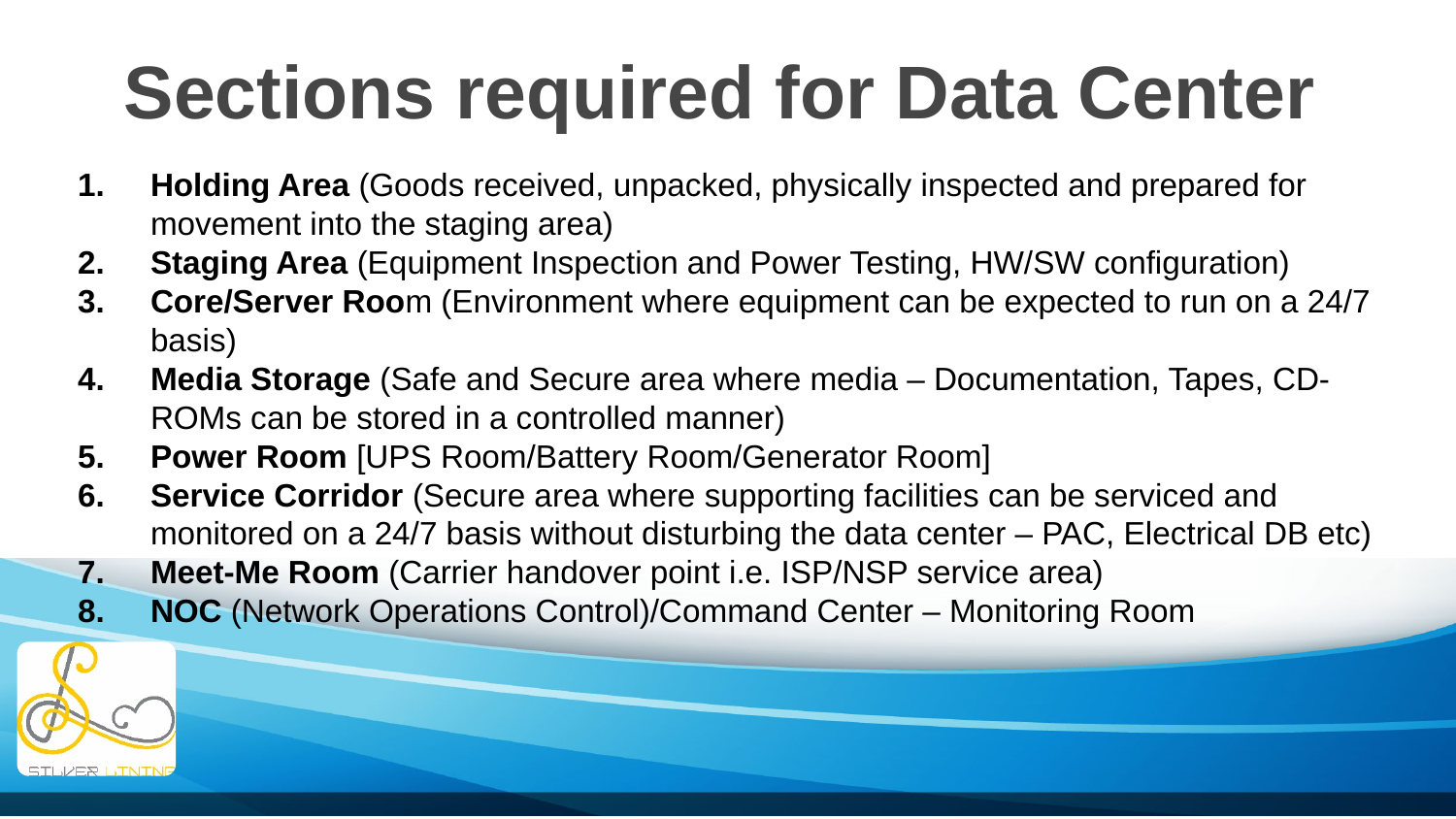

Sections required for Data Center
Holding Area (Goods received, unpacked, physically inspected and prepared for movement into the staging area)
Staging Area (Equipment Inspection and Power Testing, HW/SW configuration)
Core/Server Room (Environment where equipment can be expected to run on a 24/7 basis)
Media Storage (Safe and Secure area where media – Documentation, Tapes, CD-ROMs can be stored in a controlled manner)
Power Room [UPS Room/Battery Room/Generator Room]
Service Corridor (Secure area where supporting facilities can be serviced and monitored on a 24/7 basis without disturbing the data center – PAC, Electrical DB etc)
Meet-Me Room (Carrier handover point i.e. ISP/NSP service area)
NOC (Network Operations Control)/Command Center – Monitoring Room